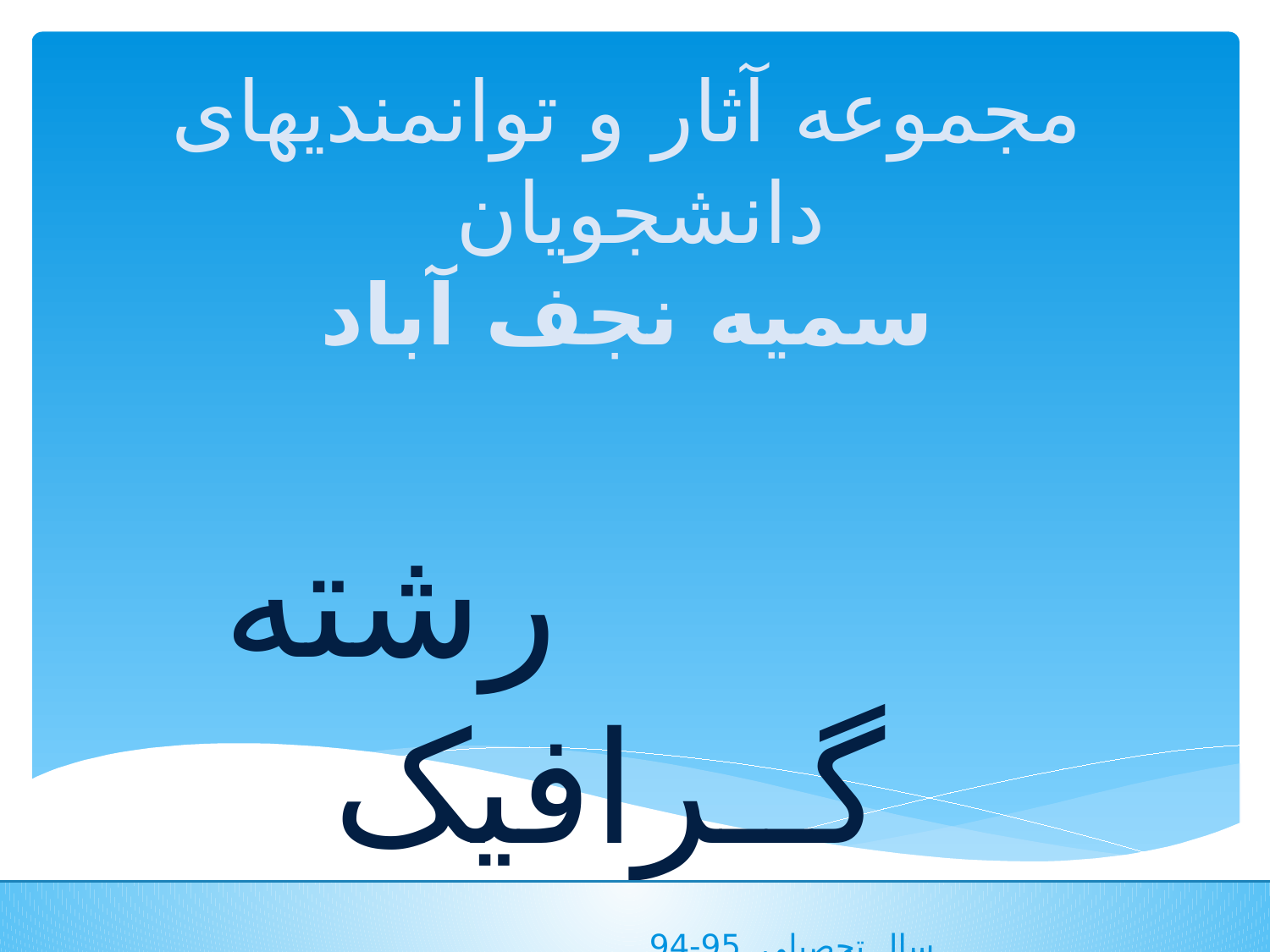

# مجموعه آثار و توانمندیهای دانشجویان سمیه نجف آباد
             رشته گــرافیک

                                                                                                                                                             سال تحصیلی  95-94